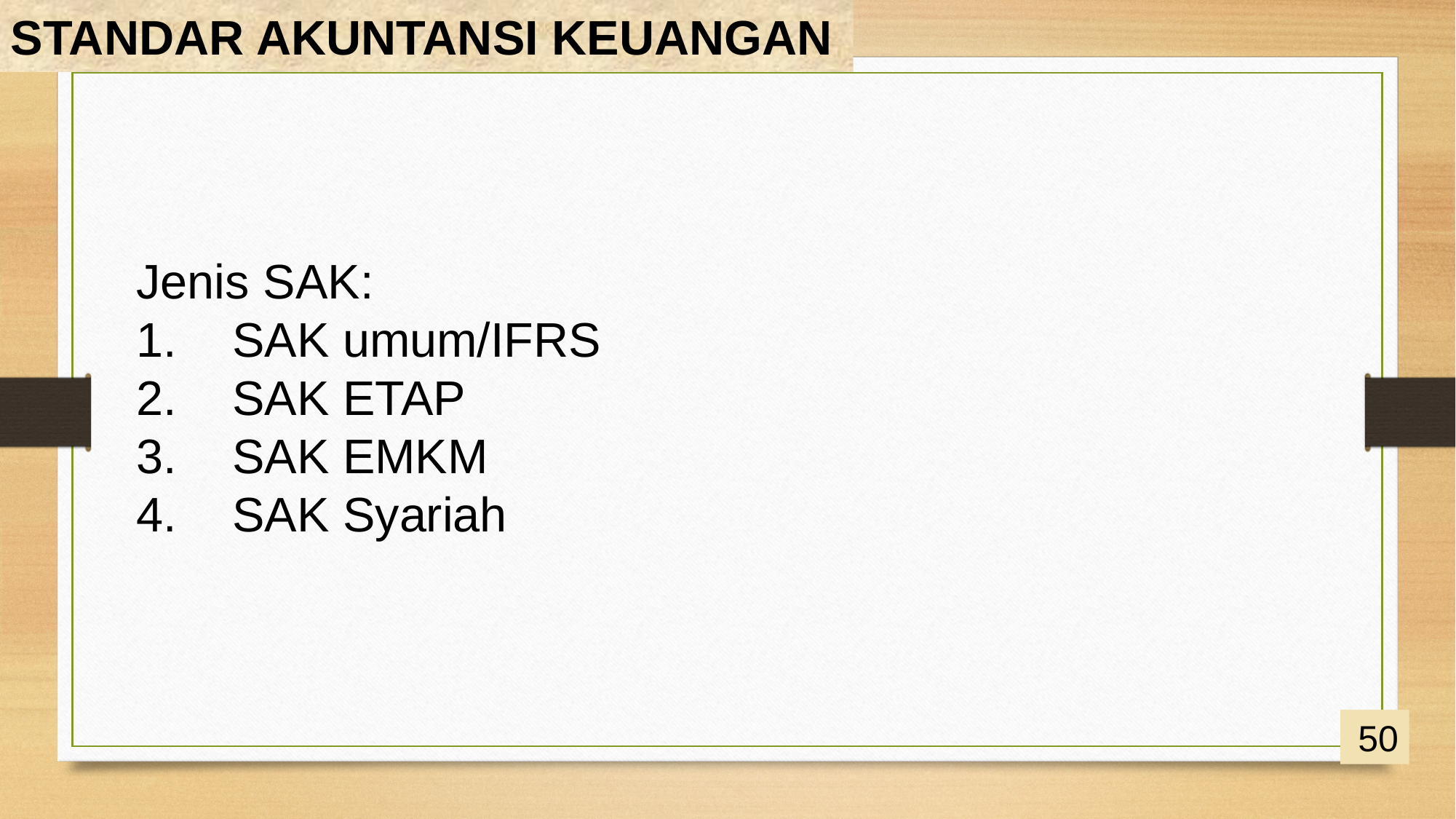

STANDAR AKUNTANSI KEUANGAN
Jenis SAK:
SAK umum/IFRS
SAK ETAP
SAK EMKM
SAK Syariah
50